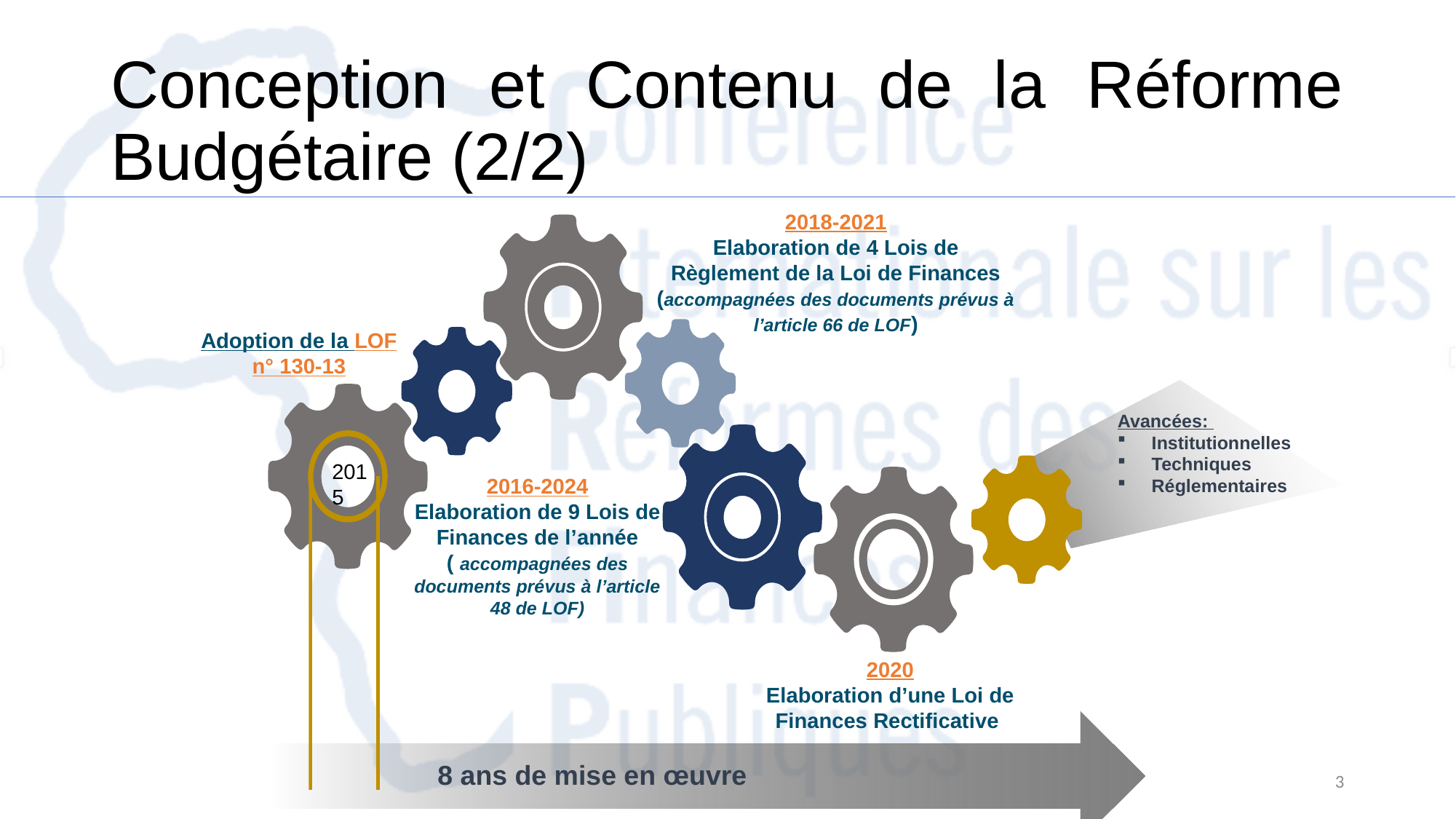

# Conception et Contenu de la Réforme Budgétaire (2/2)
2018-2021
Elaboration de 4 Lois de Règlement de la Loi de Finances
(accompagnées des documents prévus à l’article 66 de LOF)

Avancées:
Institutionnelles
Techniques
Réglementaires

Adoption de la LOF n° 130-13

2015
2016-2024
Elaboration de 9 Lois de Finances de l’année
( accompagnées des documents prévus à l’article 48 de LOF)

2020
Elaboration d’une Loi de Finances Rectificative

8 ans de mise en œuvre
3